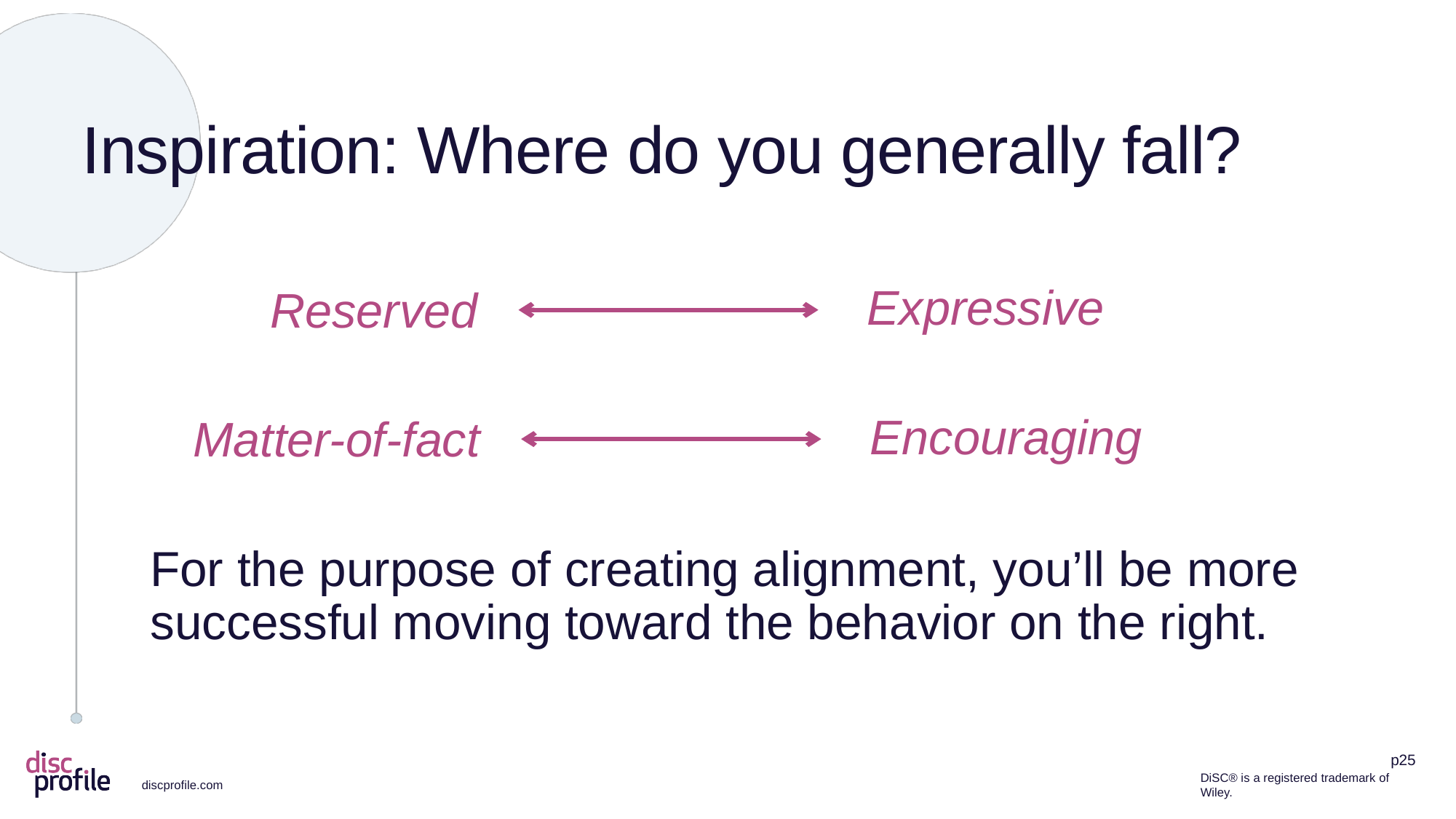

# Inspiration: Where do you generally fall?
Expressive
Reserved
Encouraging
Matter-of-fact
For the purpose of creating alignment, you’ll be more successful moving toward the behavior on the right.